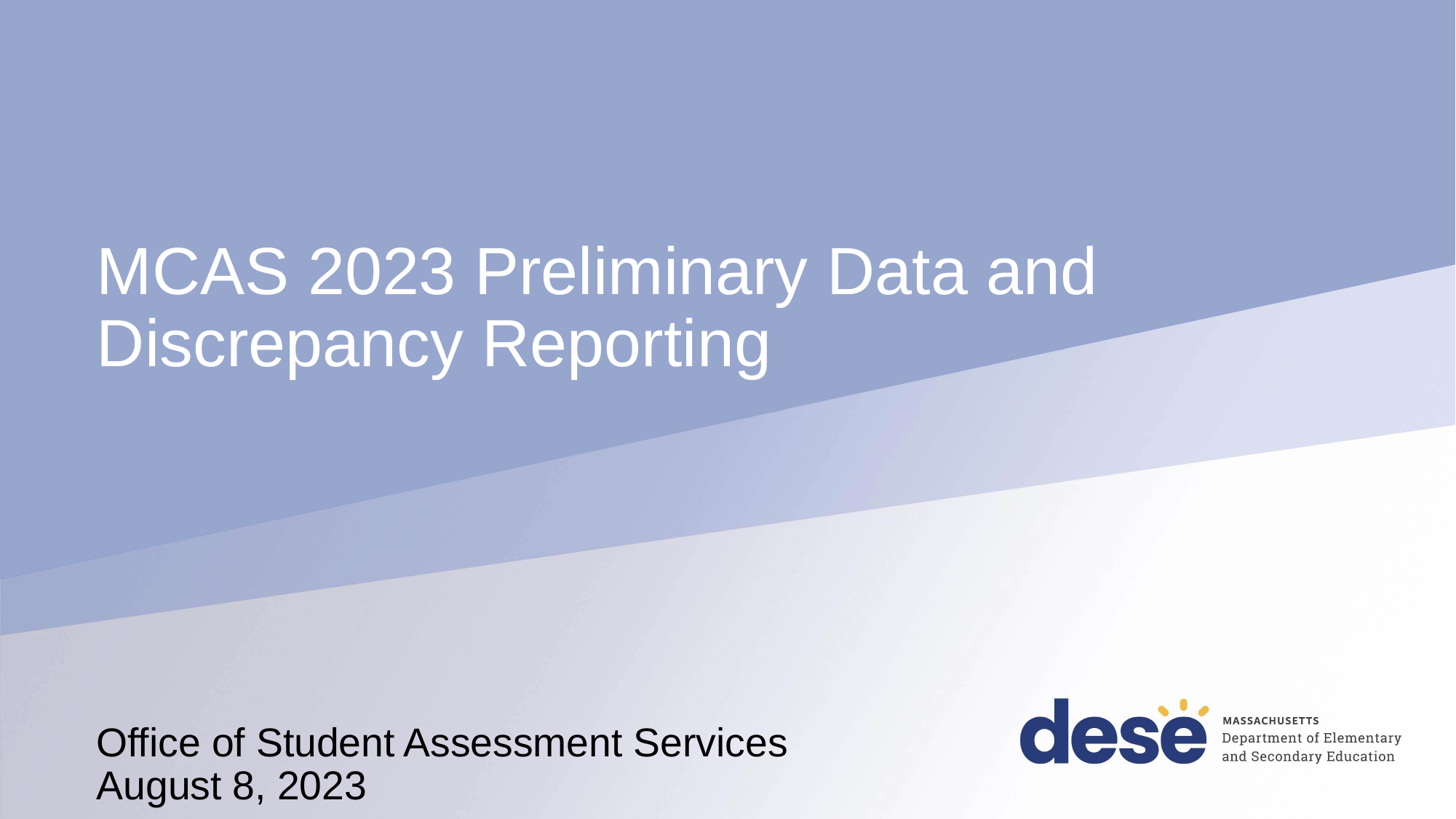

# MCAS 2023 Preliminary Data and Discrepancy Reporting
Office of Student Assessment Services
August 8, 2023